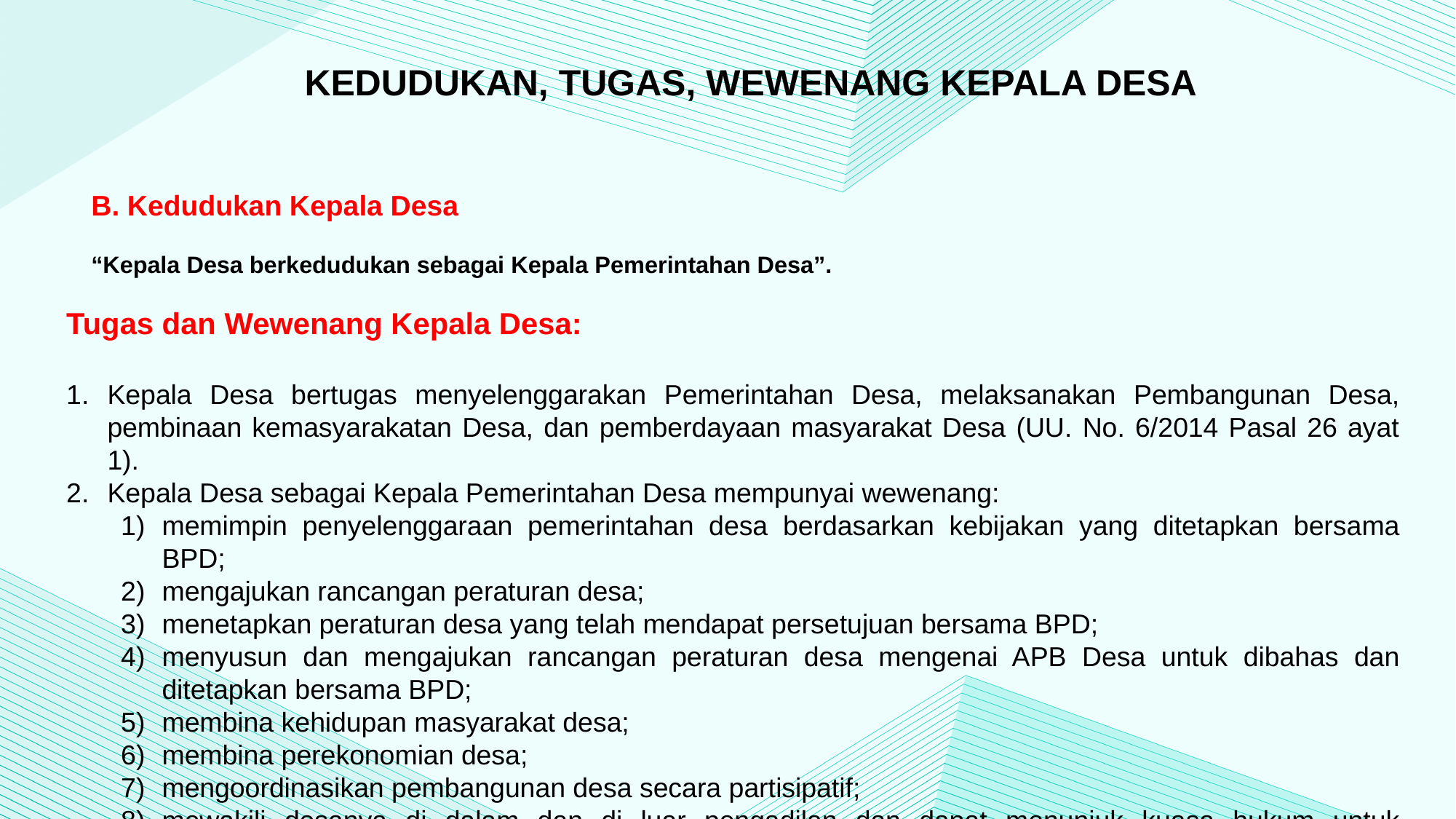

# KEDUDUKAN, TUGAS, WEWENANG KEPALA DESA
B. Kedudukan Kepala Desa

“Kepala Desa berkedudukan sebagai Kepala Pemerintahan Desa”.

Tugas dan Wewenang Kepala Desa:

Kepala Desa bertugas menyelenggarakan Pemerintahan Desa, melaksanakan Pembangunan Desa, pembinaan kemasyarakatan Desa, dan pemberdayaan masyarakat Desa (UU. No. 6/2014 Pasal 26 ayat 1).
Kepala Desa sebagai Kepala Pemerintahan Desa mempunyai wewenang:
memimpin penyelenggaraan pemerintahan desa berdasarkan kebijakan yang ditetapkan bersama BPD;
mengajukan rancangan peraturan desa;
menetapkan peraturan desa yang telah mendapat persetujuan bersama BPD;
menyusun dan mengajukan rancangan peraturan desa mengenai APB Desa untuk dibahas dan ditetapkan bersama BPD;
membina kehidupan masyarakat desa;
membina perekonomian desa;
mengoordinasikan pembangunan desa secara partisipatif;
mewakili desanya di dalam dan di luar pengadilan dan dapat menunjuk kuasa hukum untuk mewakilinya sesuai dengan peraturan perundang-undangan; dan
melaksanakan wewenang lain sesuai dengan peraturan perundang-undangan.